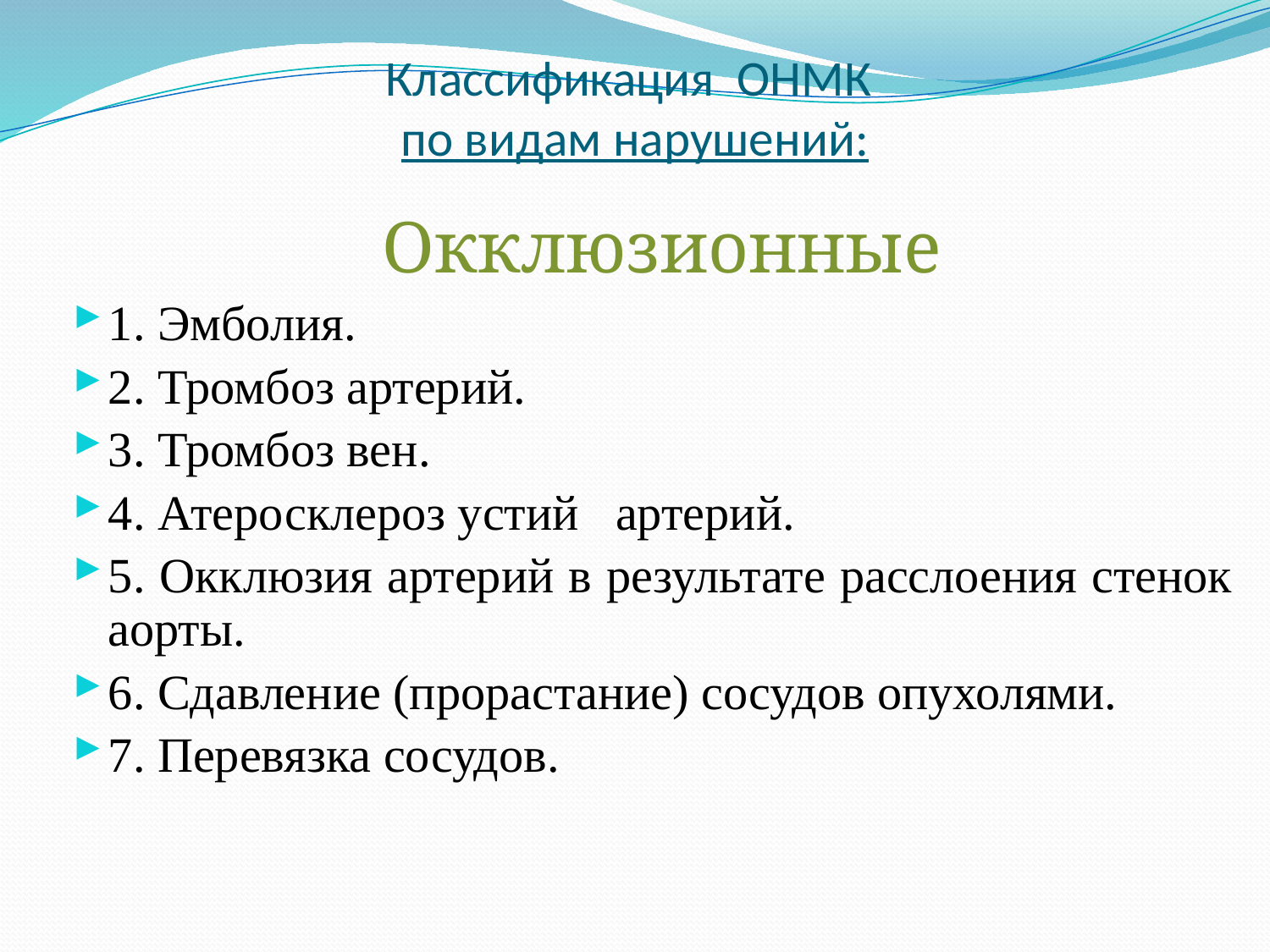

# Классификация  ОНМК по видам нарушений:
                        Окклюзионные
1. Эмболия.
2. Тромбоз артерий.
3. Тромбоз вен.
4. Атеросклероз устий   артерий.
5. Окклюзия артерий в результате расслоения стенок аорты.
6. Сдавление (прорастание) сосудов опухолями.
7. Перевязка сосудов.